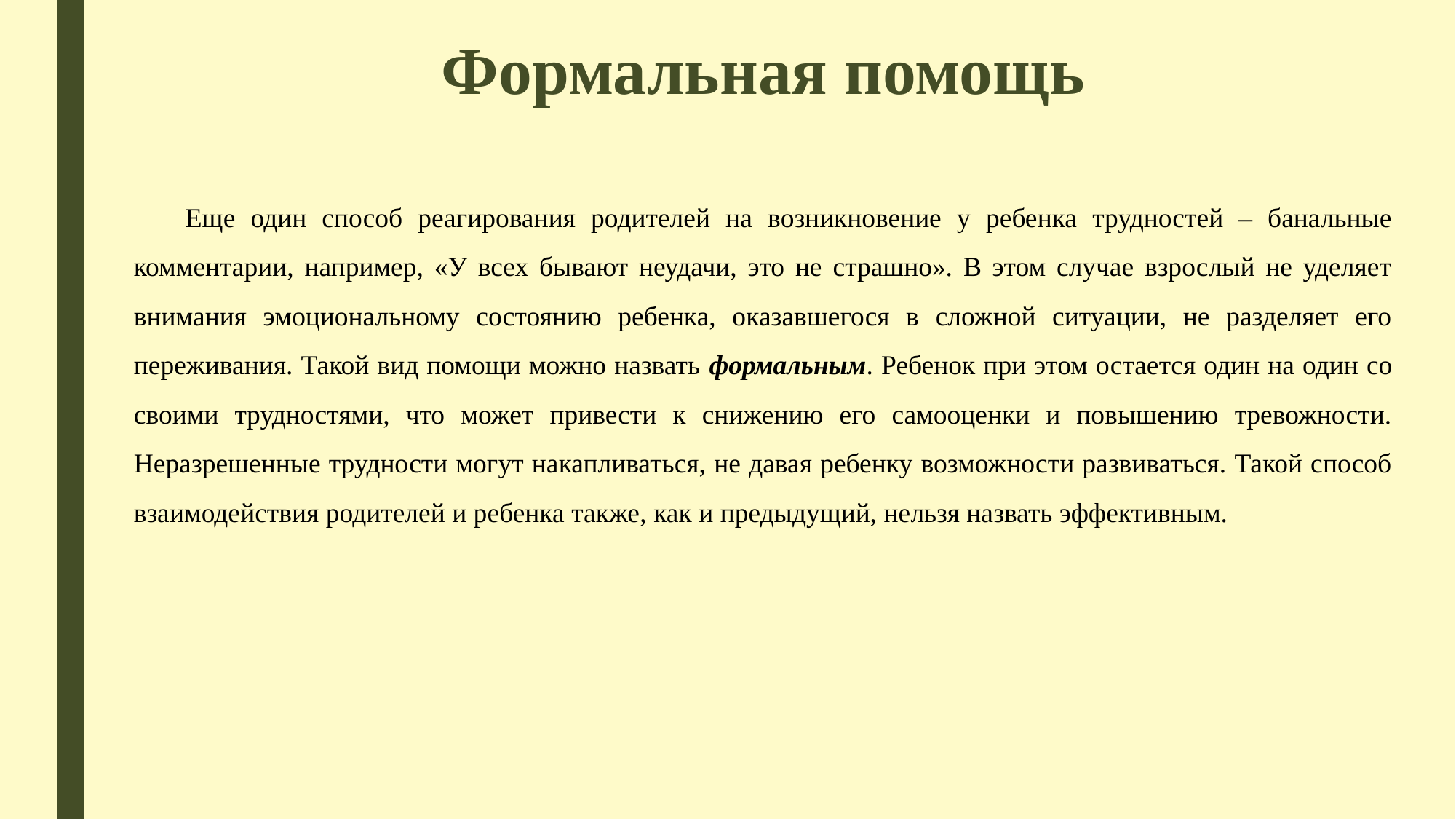

# Формальная помощь
Еще один способ реагирования родителей на возникновение у ребенка трудностей – банальные комментарии, например, «У всех бывают неудачи, это не страшно». В этом случае взрослый не уделяет внимания эмоциональному состоянию ребенка, оказавшегося в сложной ситуации, не разделяет его переживания. Такой вид помощи можно назвать формальным. Ребенок при этом остается один на один со своими трудностями, что может привести к снижению его самооценки и повышению тревожности. Неразрешенные трудности могут накапливаться, не давая ребенку возможности развиваться. Такой способ взаимодействия родителей и ребенка также, как и предыдущий, нельзя назвать эффективным.